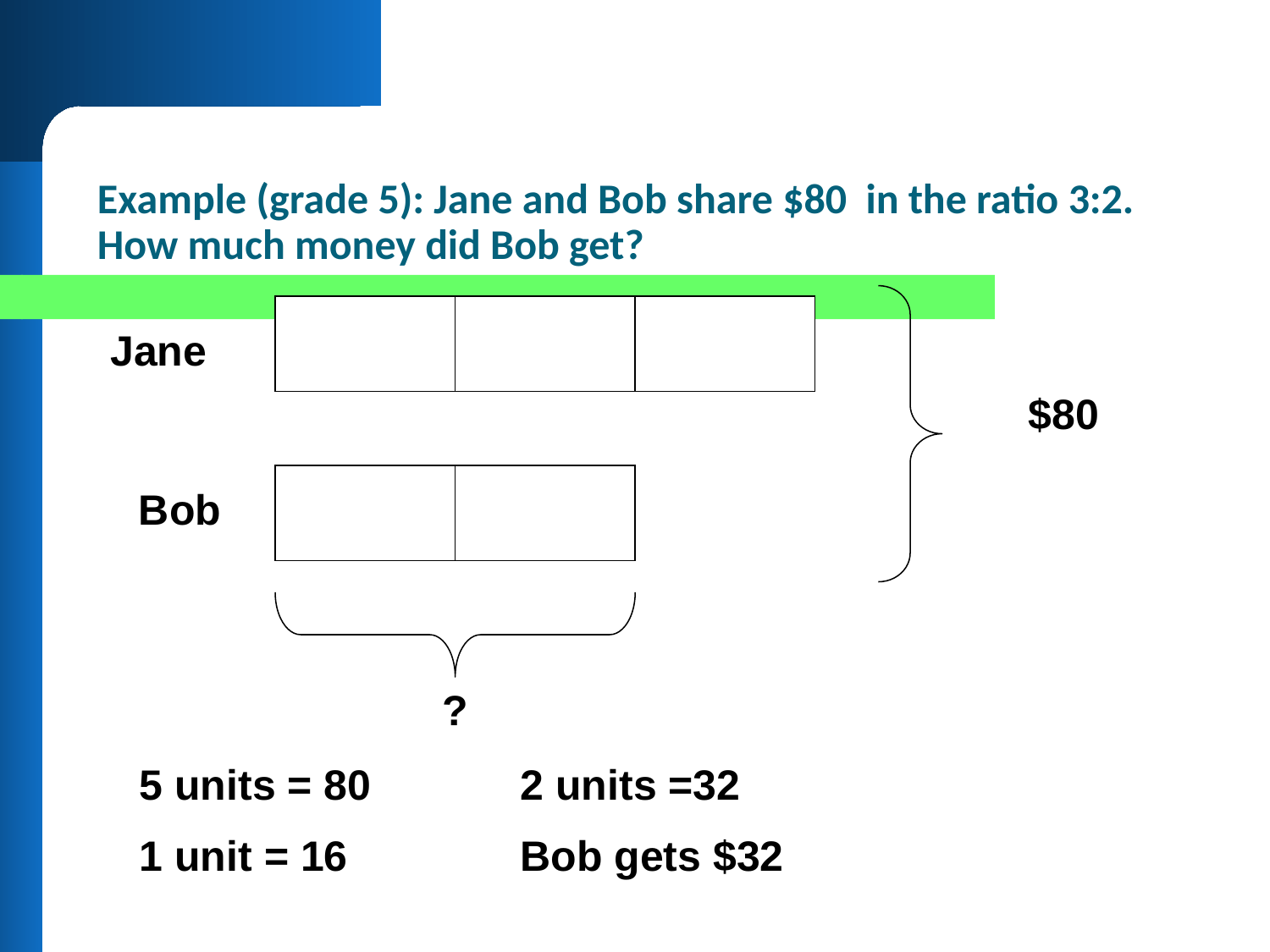

Example (grade 5): Jane and Bob share $80  in the ratio 3:2. How much money did Bob get?

Jane
$80

Bob
?

5 units = 80		2 units =32
1 unit = 16		Bob gets $32